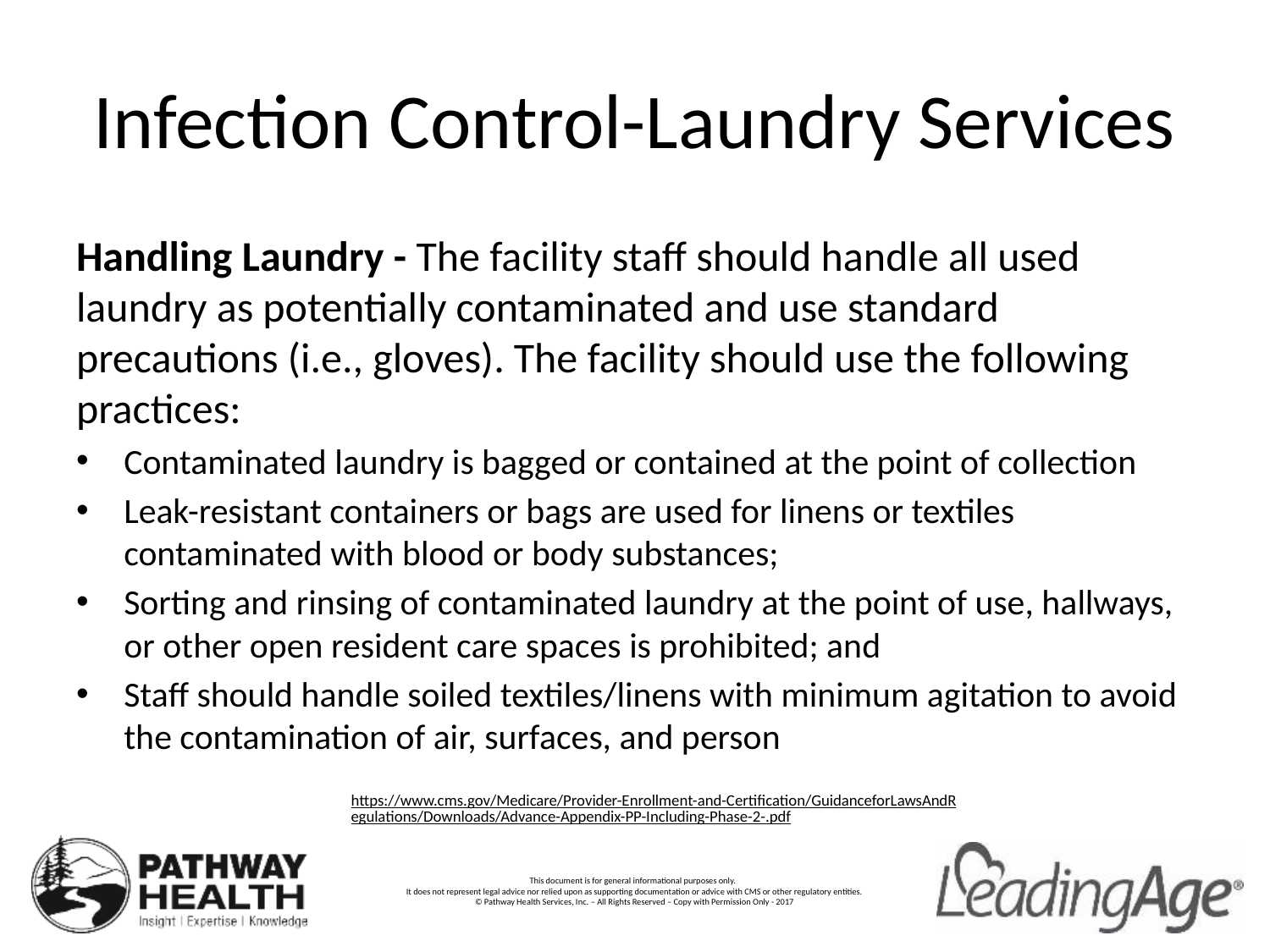

# Infection Control-Laundry Services
Handling Laundry - The facility staff should handle all used laundry as potentially contaminated and use standard precautions (i.e., gloves). The facility should use the following practices:
Contaminated laundry is bagged or contained at the point of collection
Leak-resistant containers or bags are used for linens or textiles contaminated with blood or body substances;
Sorting and rinsing of contaminated laundry at the point of use, hallways, or other open resident care spaces is prohibited; and
Staff should handle soiled textiles/linens with minimum agitation to avoid the contamination of air, surfaces, and person
https://www.cms.gov/Medicare/Provider-Enrollment-and-Certification/GuidanceforLawsAndRegulations/Downloads/Advance-Appendix-PP-Including-Phase-2-.pdf